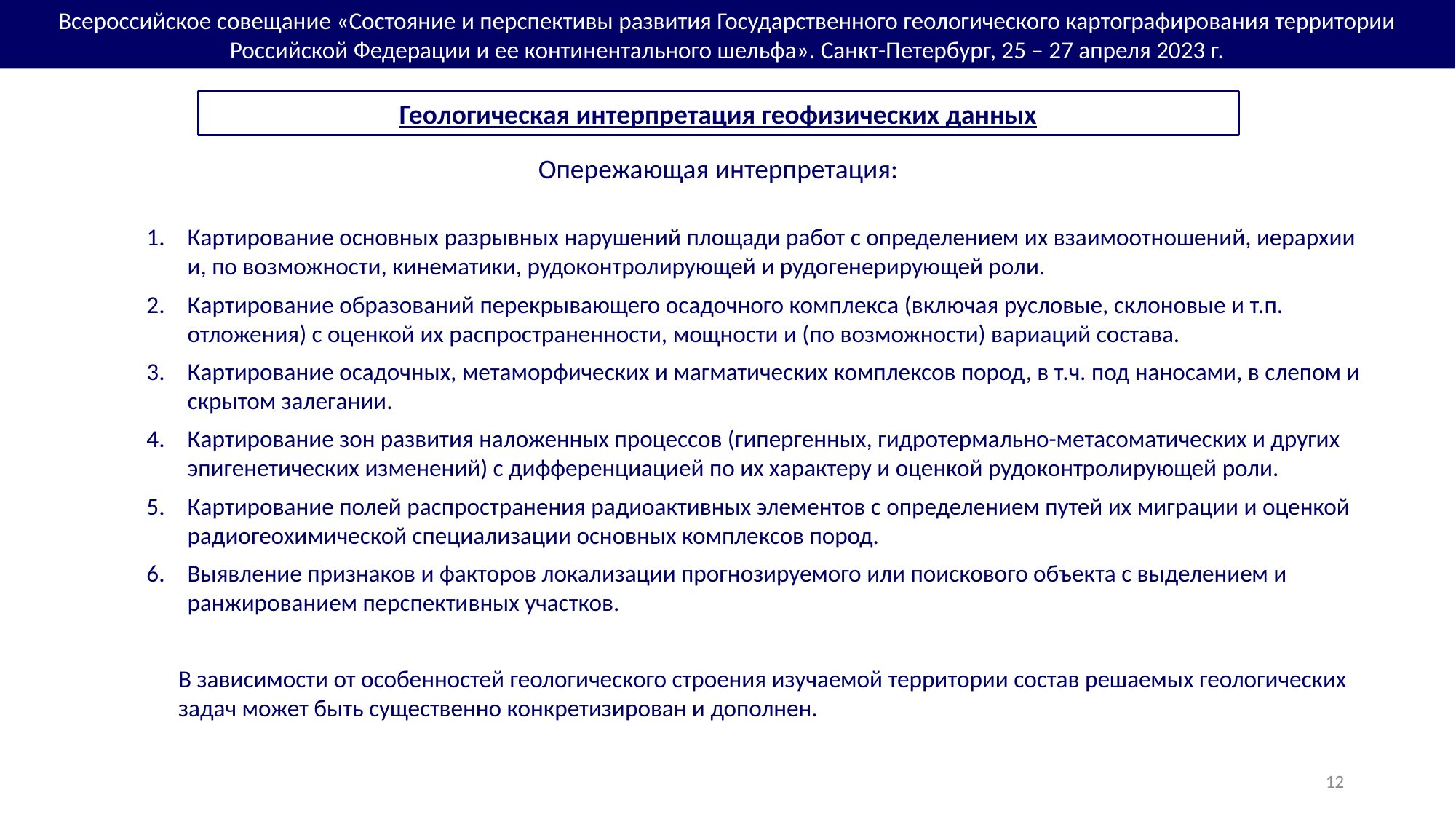

Всероссийское совещание «Состояние и перспективы развития Государственного геологического картографирования территории Российской Федерации и ее континентального шельфа». Санкт-Петербург, 25 – 27 апреля 2023 г.
Геологическая интерпретация геофизических данных
Опережающая интерпретация:
Картирование основных разрывных нарушений площади работ с определением их взаимоотношений, иерархии и, по возможности, кинематики, рудоконтролирующей и рудогенерирующей роли.
Картирование образований перекрывающего осадочного комплекса (включая русловые, склоновые и т.п. отложения) с оценкой их распространенности, мощности и (по возможности) вариаций состава.
Картирование осадочных, метаморфических и магматических комплексов пород, в т.ч. под наносами, в слепом и скрытом залегании.
Картирование зон развития наложенных процессов (гипергенных, гидротермально-метасоматических и других эпигенетических изменений) с дифференциацией по их характеру и оценкой рудоконтролирующей роли.
Картирование полей распространения радиоактивных элементов с определением путей их миграции и оценкой радиогеохимической специализации основных комплексов пород.
Выявление признаков и факторов локализации прогнозируемого или поискового объекта с выделением и ранжированием перспективных участков.

В зависимости от особенностей геологического строения изучаемой территории состав решаемых геологических задач может быть существенно конкретизирован и дополнен.

12